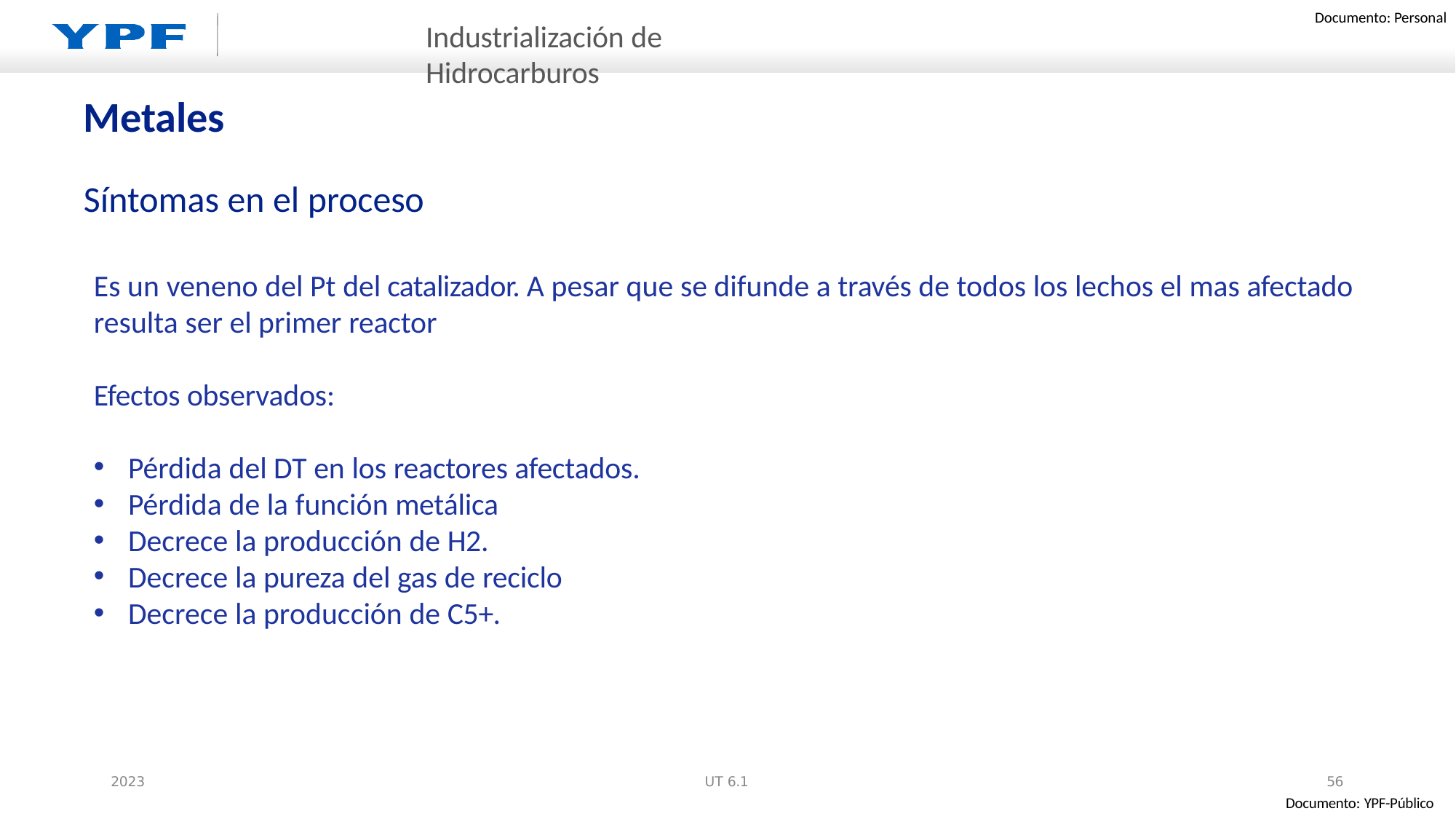

Industrialización de Hidrocarburos
# Metales
Síntomas en el proceso

Es un veneno del Pt del catalizador. A pesar que se difunde a través de todos los lechos el mas afectado resulta ser el primer reactor
Efectos observados:
Pérdida del DT en los reactores afectados.
Pérdida de la función metálica
Decrece la producción de H2.
Decrece la pureza del gas de reciclo
Decrece la producción de C5+.
2023
UT 6.1
56
Documento: YPF-Público